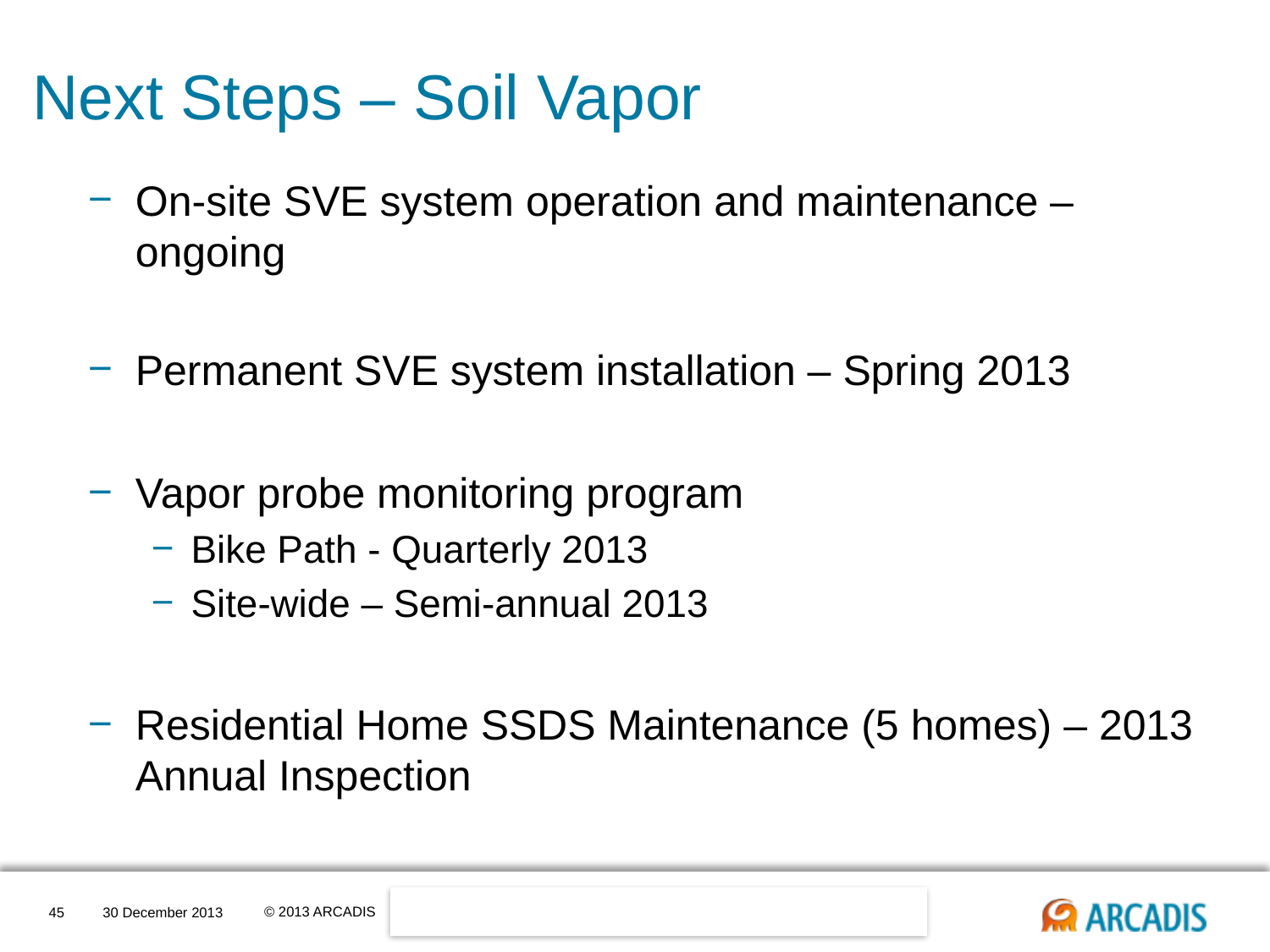

# Next Steps – Soil Vapor
On-site SVE system operation and maintenance – ongoing

Permanent SVE system installation – Spring 2013

Vapor probe monitoring program
Bike Path - Quarterly 2013
Site-wide – Semi-annual 2013

Residential Home SSDS Maintenance (5 homes) – 2013 Annual Inspection